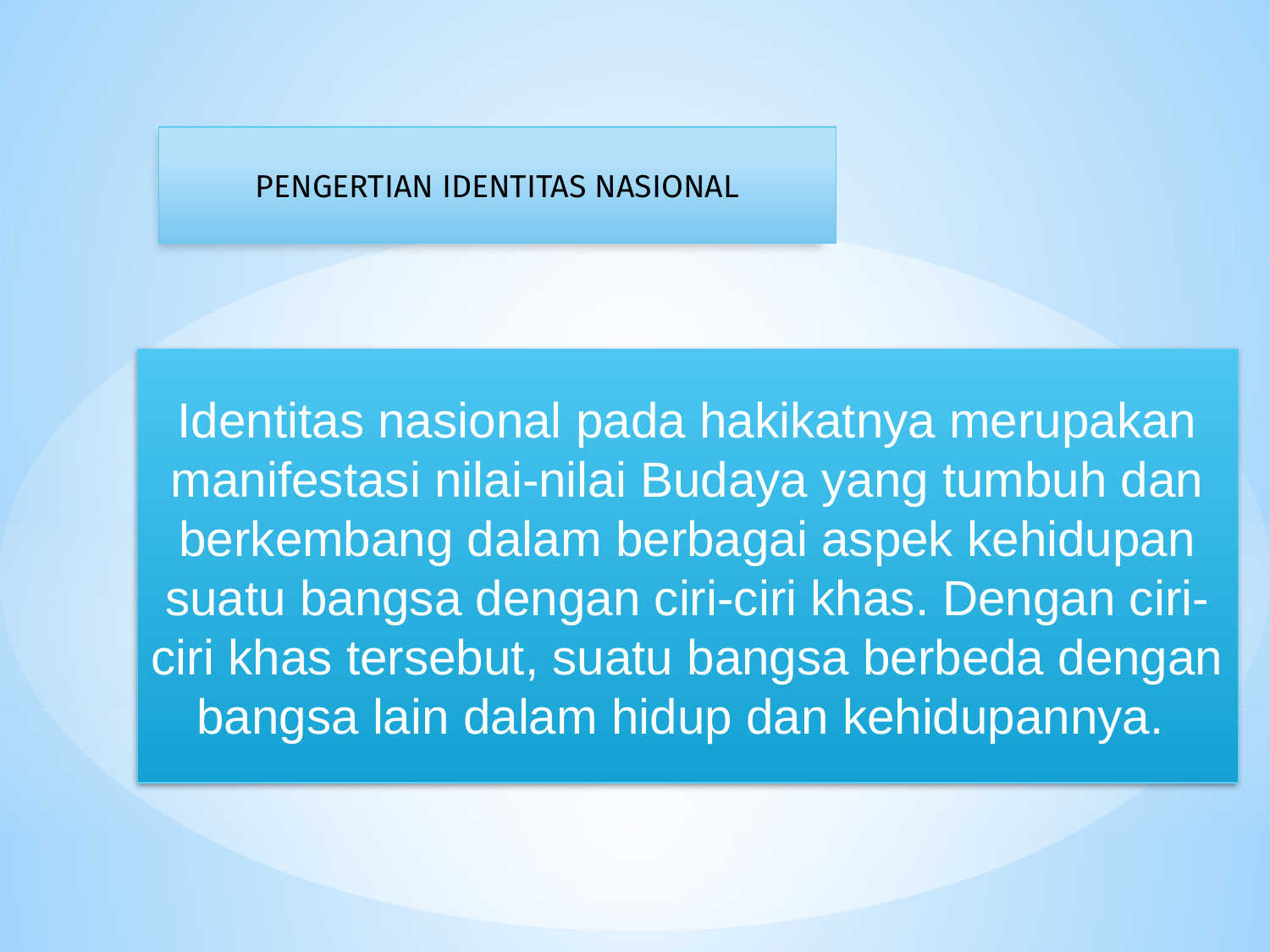

PENGERTIAN IDENTITAS NASIONAL
Identitas nasional pada hakikatnya merupakan manifestasi nilai-nilai Budaya yang tumbuh dan berkembang dalam berbagai aspek kehidupan suatu bangsa dengan ciri-ciri khas. Dengan ciri-ciri khas tersebut, suatu bangsa berbeda dengan bangsa lain dalam hidup dan kehidupannya.